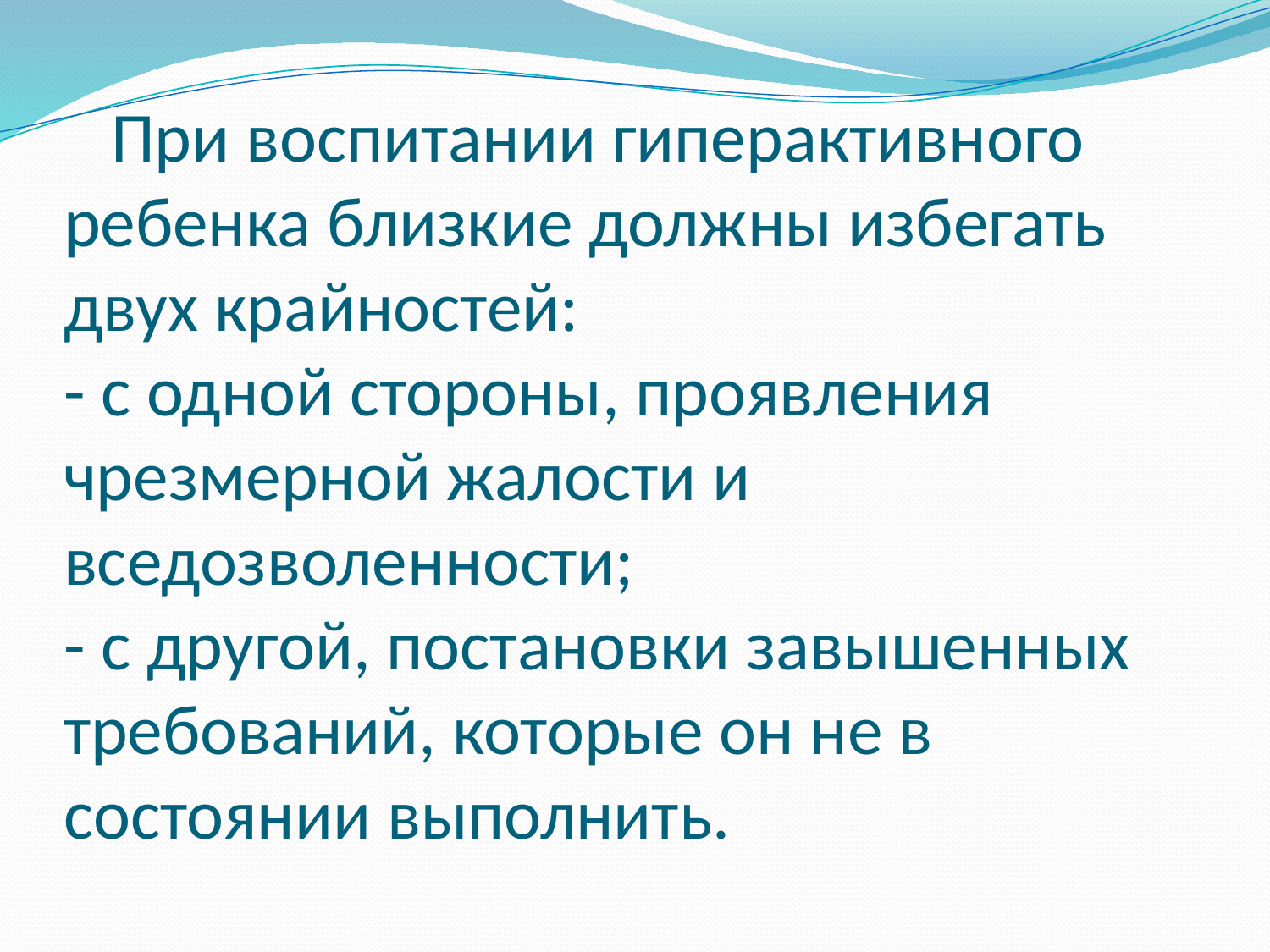

# При воспитании гиперактивного ребенка близкие должны избегать двух крайностей: - с одной стороны, проявления чрезмерной жалости и вседозволенности; - с другой, постановки завышенных требований, которые он не в состоянии выполнить.